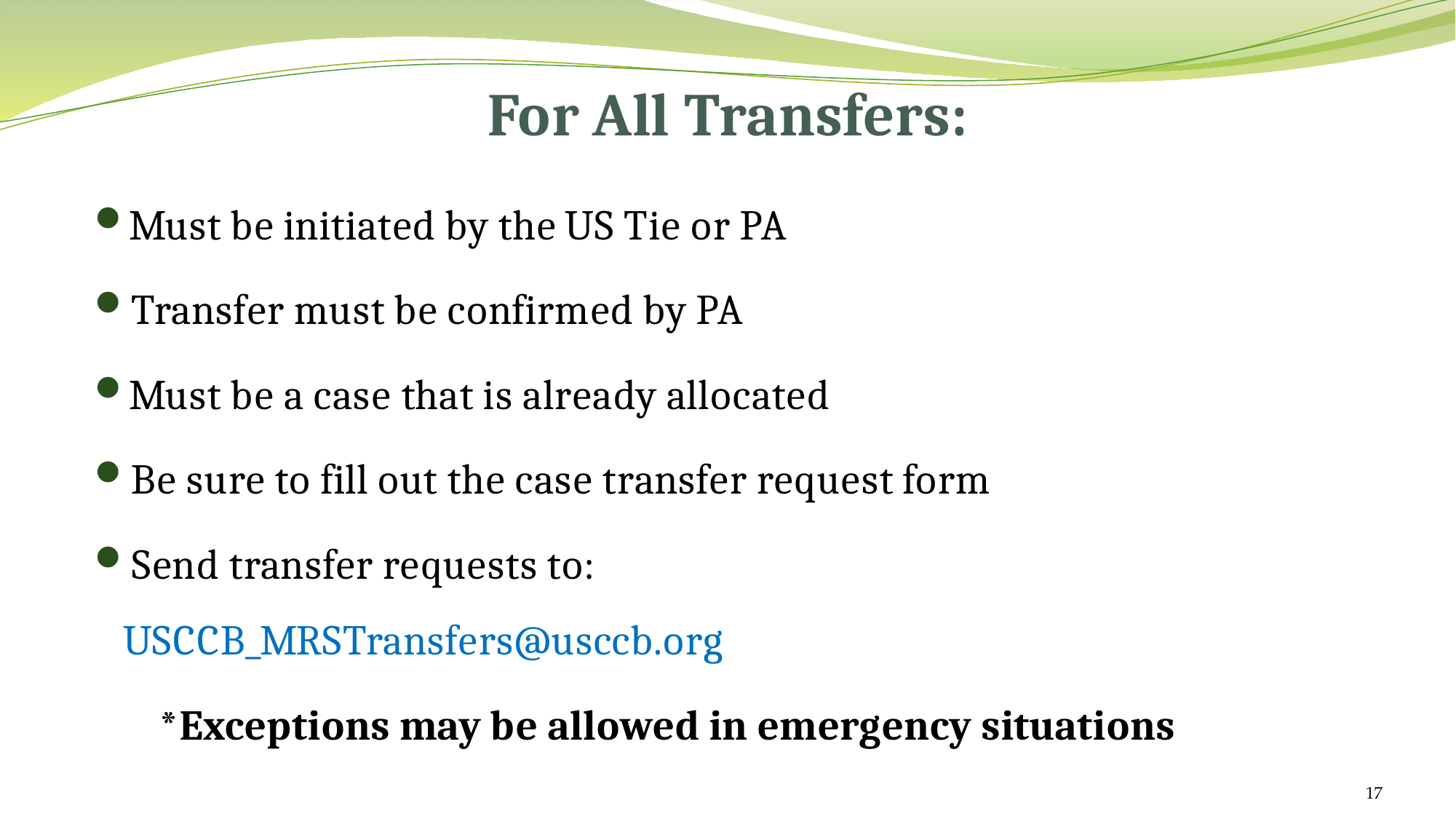

For All Transfers:
Must be initiated by the US Tie or PA
Transfer must be confirmed by PA
Must be a case that is already allocated
Be sure to fill out the case transfer request form
Send transfer requests to:
USCCB_MRSTransfers@usccb.org
*Exceptions may be allowed in emergency situations
17